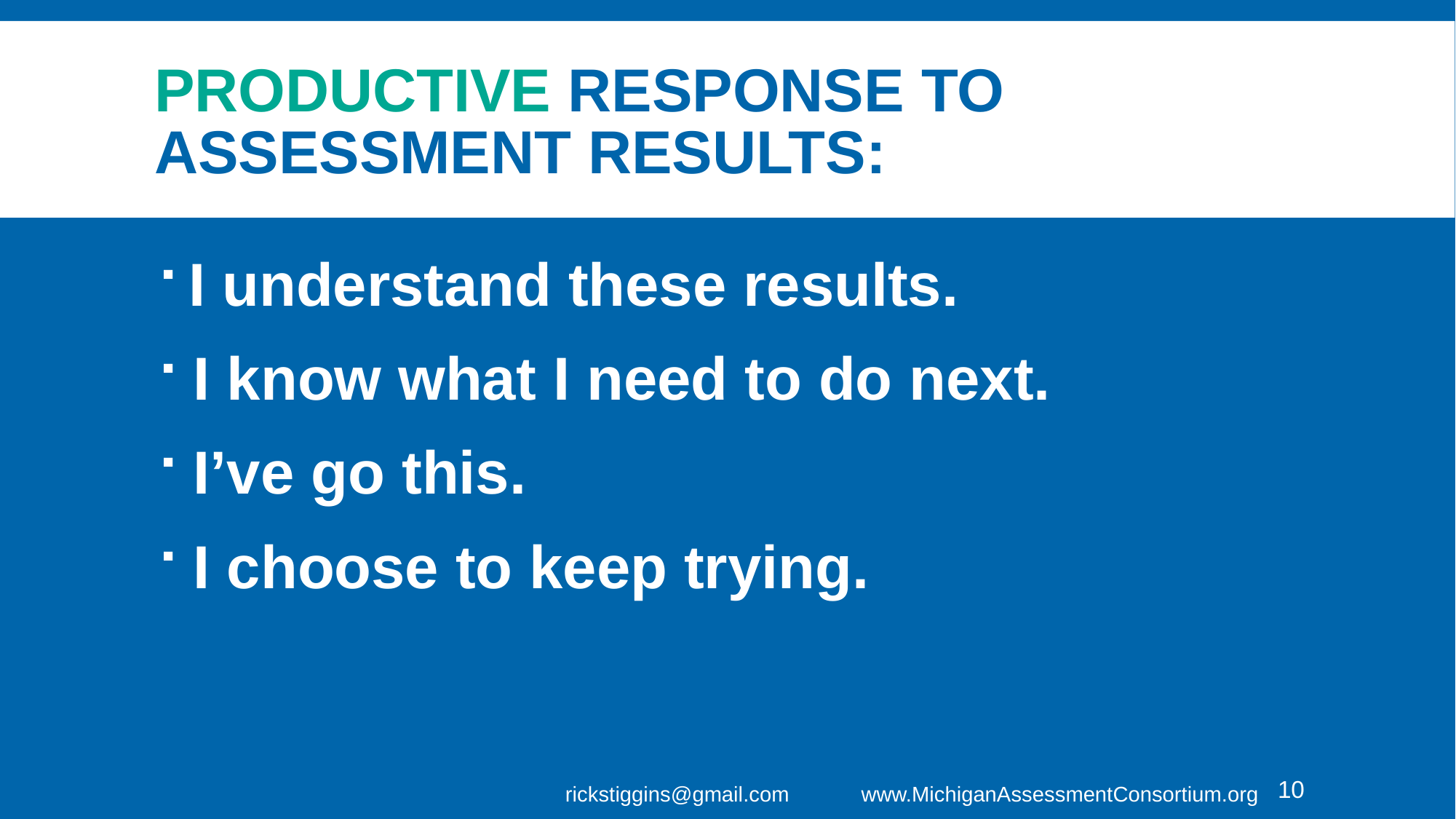

# Productive Response to Assessment Results:
I understand these results.
 I know what I need to do next.
 I’ve go this.
 I choose to keep trying.
rickstiggins@gmail.com            www.MichiganAssessmentConsortium.org
10